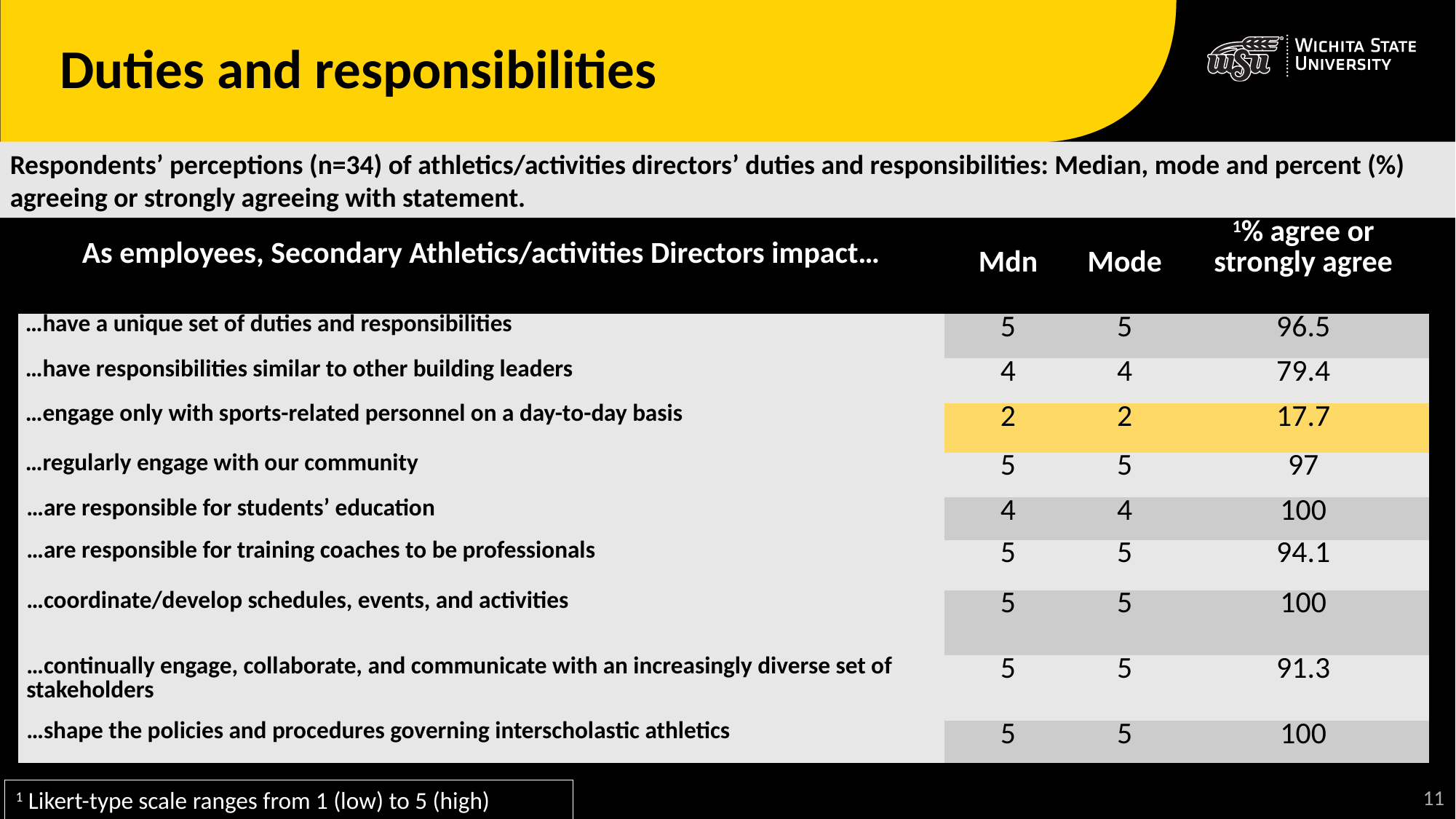

# Duties and responsibilities
Respondents’ perceptions (n=34) of athletics/activities directors’ duties and responsibilities: Median, mode and percent (%) agreeing or strongly agreeing with statement.
| As employees, Secondary Athletics/activities Directors impact… | Mdn | Mode | 1% agree or strongly agree |
| --- | --- | --- | --- |
| …have a unique set of duties and responsibilities | 5 | 5 | 96.5 |
| …have responsibilities similar to other building leaders | 4 | 4 | 79.4 |
| …engage only with sports-related personnel on a day-to-day basis | 2 | 2 | 17.7 |
| …regularly engage with our community | 5 | 5 | 97 |
| …are responsible for students’ education | 4 | 4 | 100 |
| …are responsible for training coaches to be professionals | 5 | 5 | 94.1 |
| …coordinate/develop schedules, events, and activities | 5 | 5 | 100 |
| …continually engage, collaborate, and communicate with an increasingly diverse set of stakeholders | 5 | 5 | 91.3 |
| …shape the policies and procedures governing interscholastic athletics | 5 | 5 | 100 |
11
1 Likert-type scale ranges from 1 (low) to 5 (high)